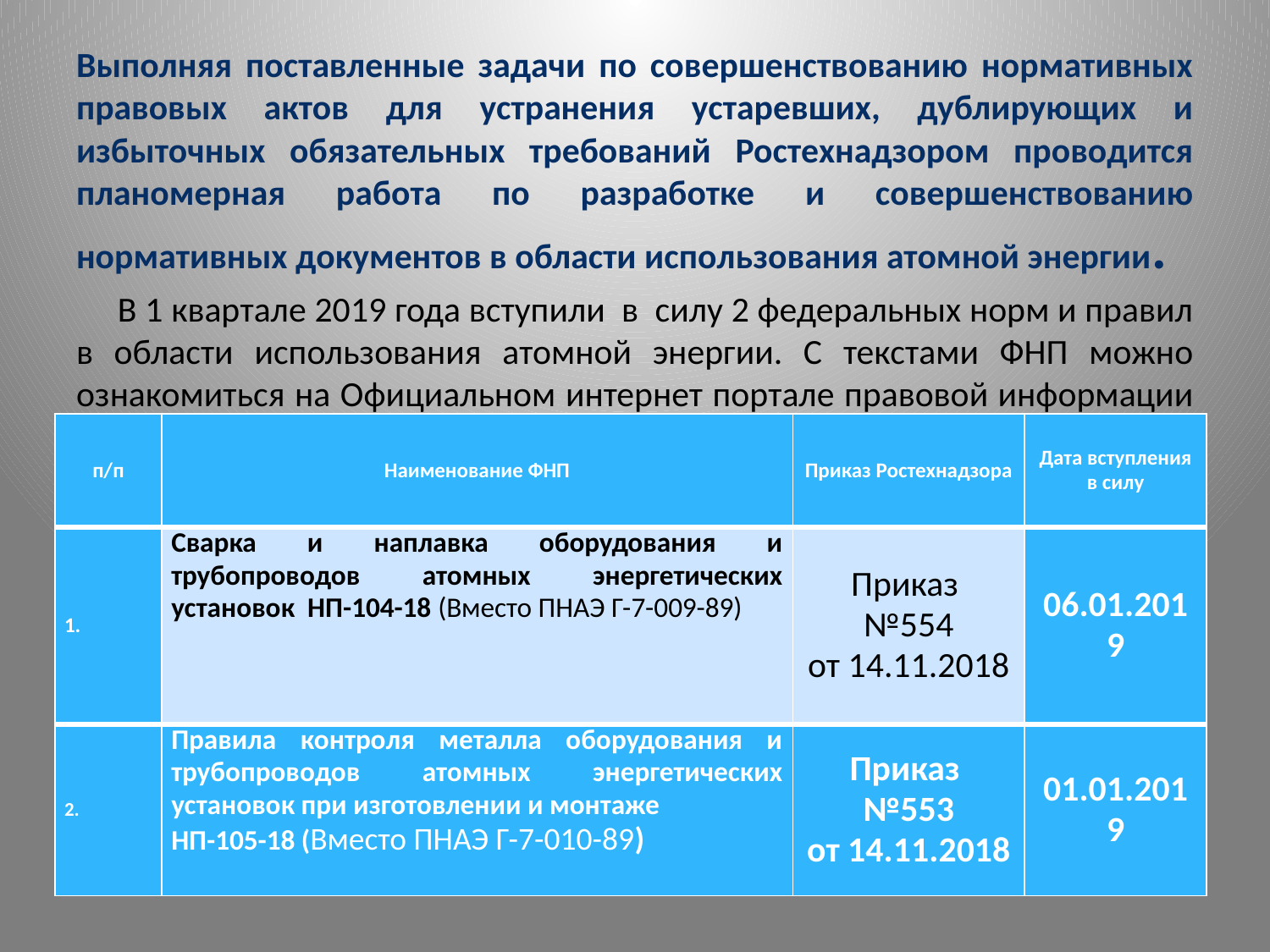

Выполняя поставленные задачи по совершенствованию нормативных правовых актов для устранения устаревших, дублирующих и избыточных обязательных требований Ростехнадзором проводится планомерная работа по разработке и совершенствованию нормативных документов в области использования атомной энергии.
     В 1 квартале 2019 года вступили  в  силу 2 федеральных норм и правил в области использования атомной энергии. С текстами ФНП можно ознакомиться на Официальном интернет портале правовой информации (www.pravo.gov.ru) или на сайте Управления (www.vol-nrs.gosnadzor.ru).

| п/п | Наименование ФНП | Приказ Ростехнадзора | Дата вступления в силу |
| --- | --- | --- | --- |
|  | Сварка и наплавка оборудования и трубопроводов атомных энергетических установок НП-104-18 (Вместо ПНАЭ Г-7-009-89) | Приказ №554 от 14.11.2018 | 06.01.2019 |
| 2. | Правила контроля металла оборудования и трубопроводов атомных энергетических установок при изготовлении и монтаже НП-105-18 (Вместо ПНАЭ Г-7-010-89) | Приказ №553 от 14.11.2018 | 01.01.2019 |